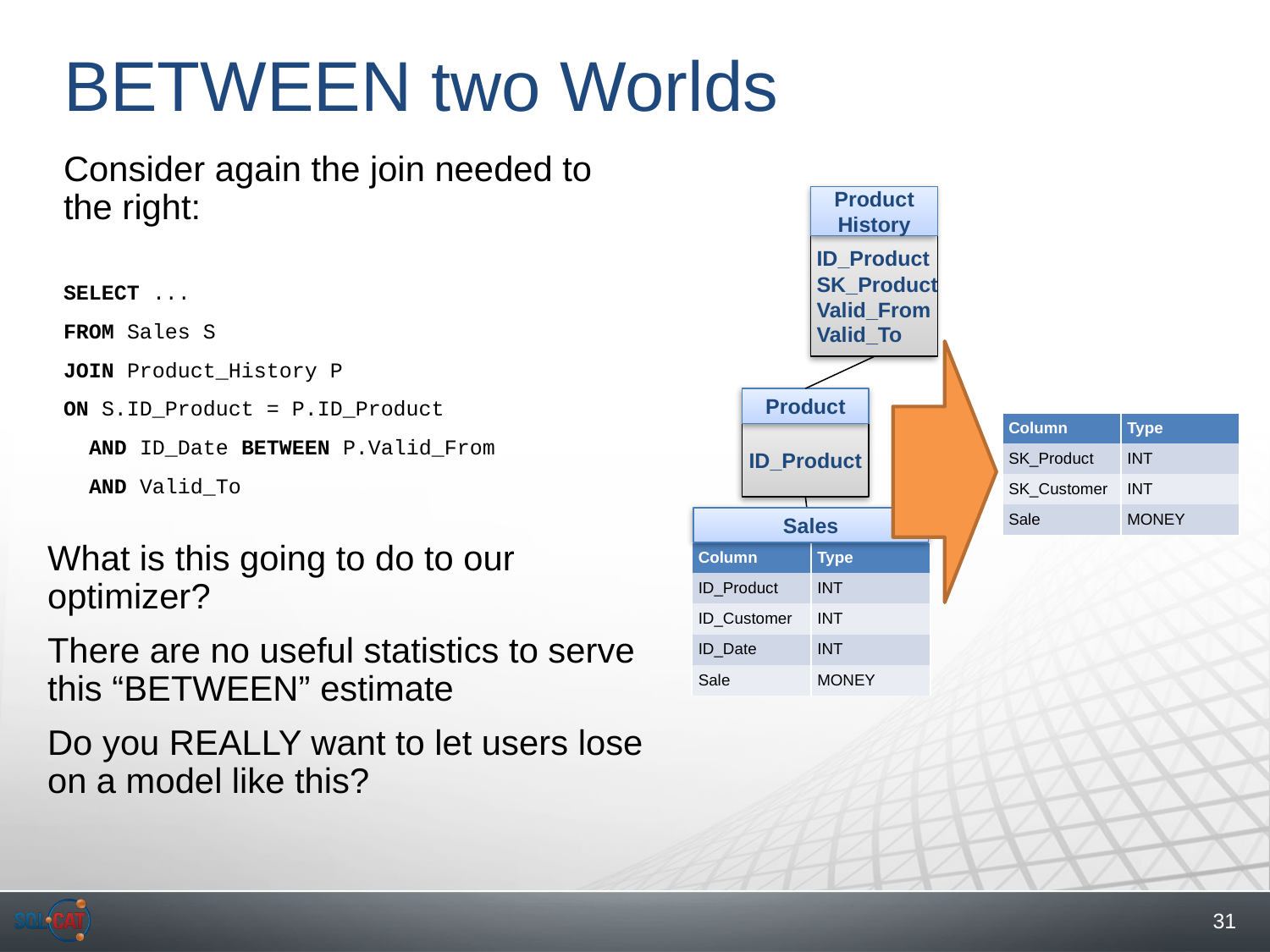

# BETWEEN two Worlds
Consider again the join needed to the right:

SELECT ...
FROM Sales S
JOIN Product_History P
ON S.ID_Product = P.ID_Product
  AND ID_Date BETWEEN P.Valid_From
  AND Valid_To

Product
History
 ID_Product
 SK_Product
 Valid_From
 Valid_To

Product
| Column | Type |
| --- | --- |
| SK\_Product | INT |
| SK\_Customer | INT |
| Sale | MONEY |
ID_Product
Sales
What is this going to do to our optimizer?
There are no useful statistics to serve this “BETWEEN” estimate
Do you REALLY want to let users lose on a model like this?
| Column | Type |
| --- | --- |
| ID\_Product | INT |
| ID\_Customer | INT |
| ID\_Date | INT |
| Sale | MONEY |